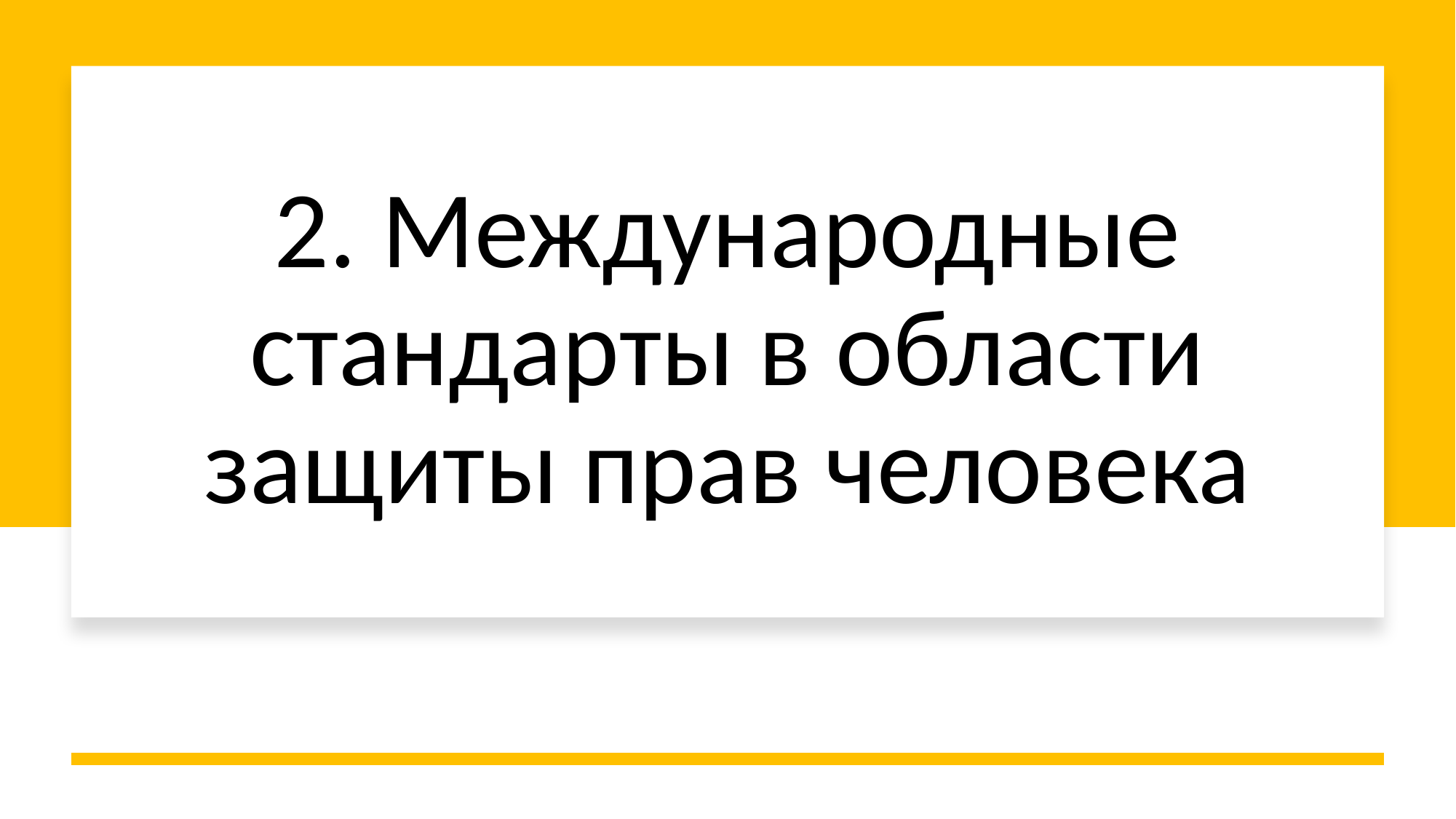

# 2. Международные стандарты в области защиты прав человека